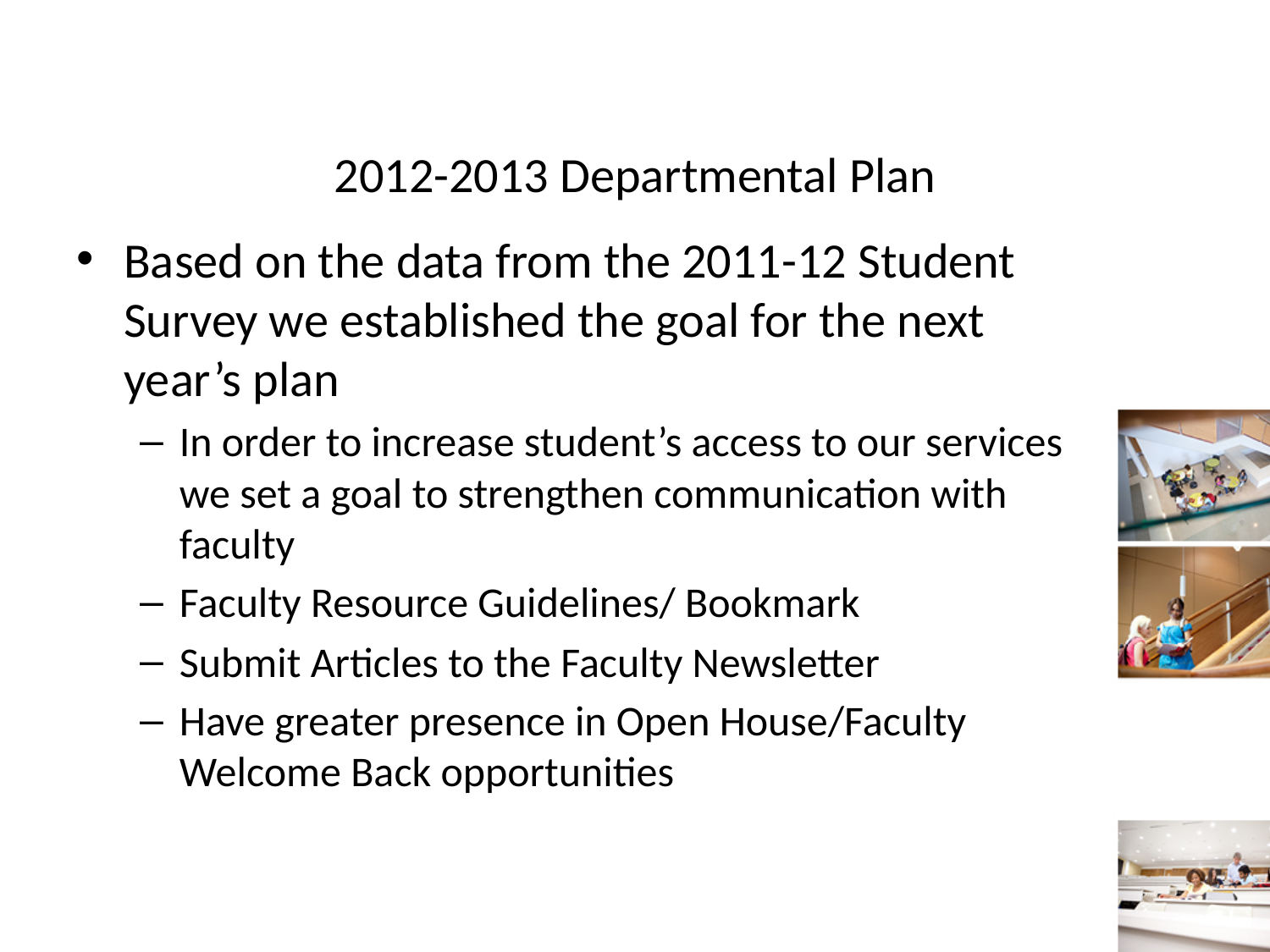

# 2012-2013 Departmental Plan
Based on the data from the 2011-12 Student Survey we established the goal for the next year’s plan
In order to increase student’s access to our services we set a goal to strengthen communication with faculty
Faculty Resource Guidelines/ Bookmark
Submit Articles to the Faculty Newsletter
Have greater presence in Open House/Faculty Welcome Back opportunities